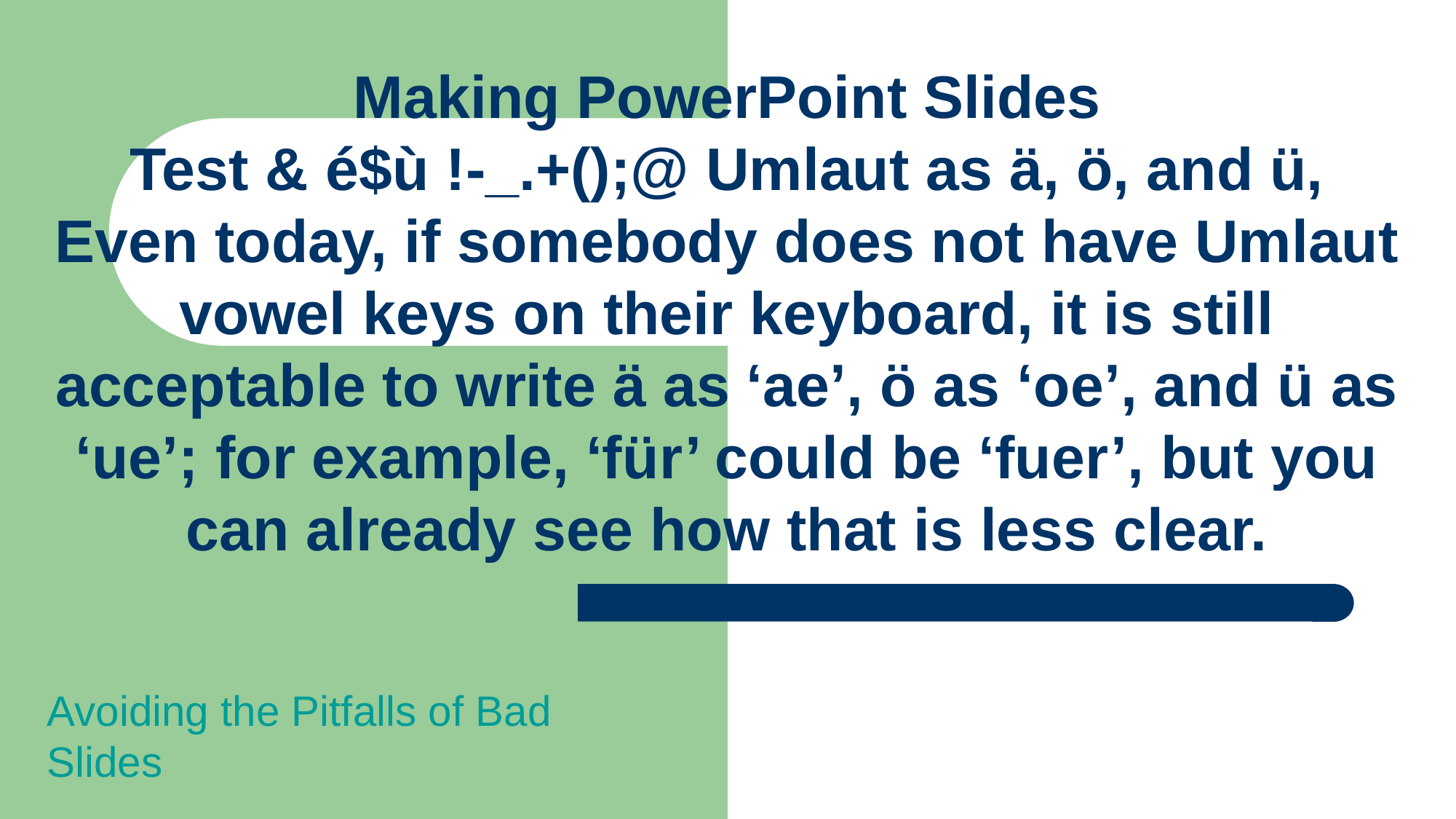

# Making PowerPoint Slides Test & é$ù !-_.+();@ Umlaut as ä, ö, and ü, Even today, if somebody does not have Umlaut vowel keys on their keyboard, it is still acceptable to write ä as ‘ae’, ö as ‘oe’, and ü as ‘ue’; for example, ‘für’ could be ‘fuer’, but you can already see how that is less clear.
Avoiding the Pitfalls of Bad Slides